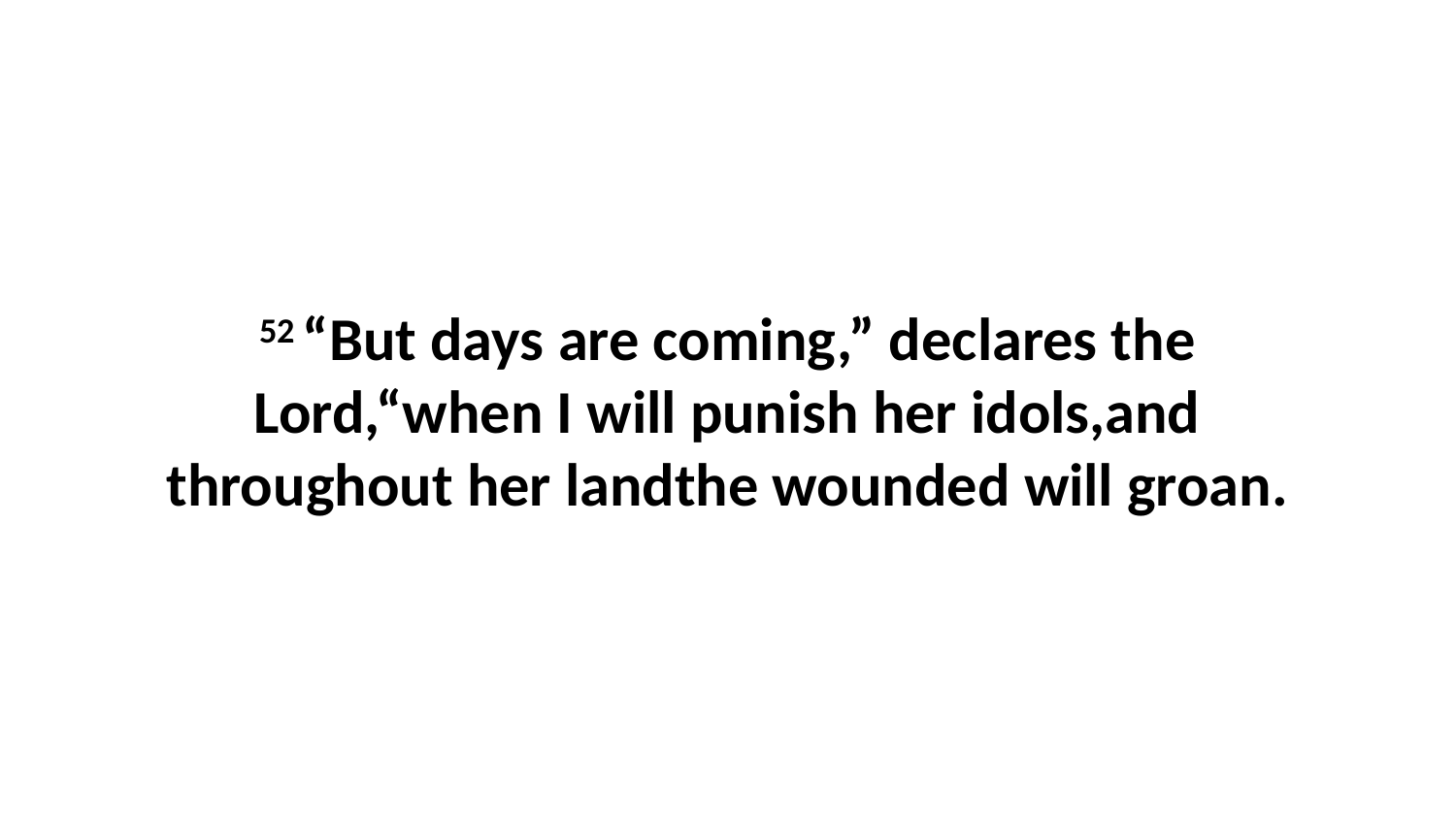

52 “But days are coming,” declares the Lord,“when I will punish her idols,and throughout her landthe wounded will groan.